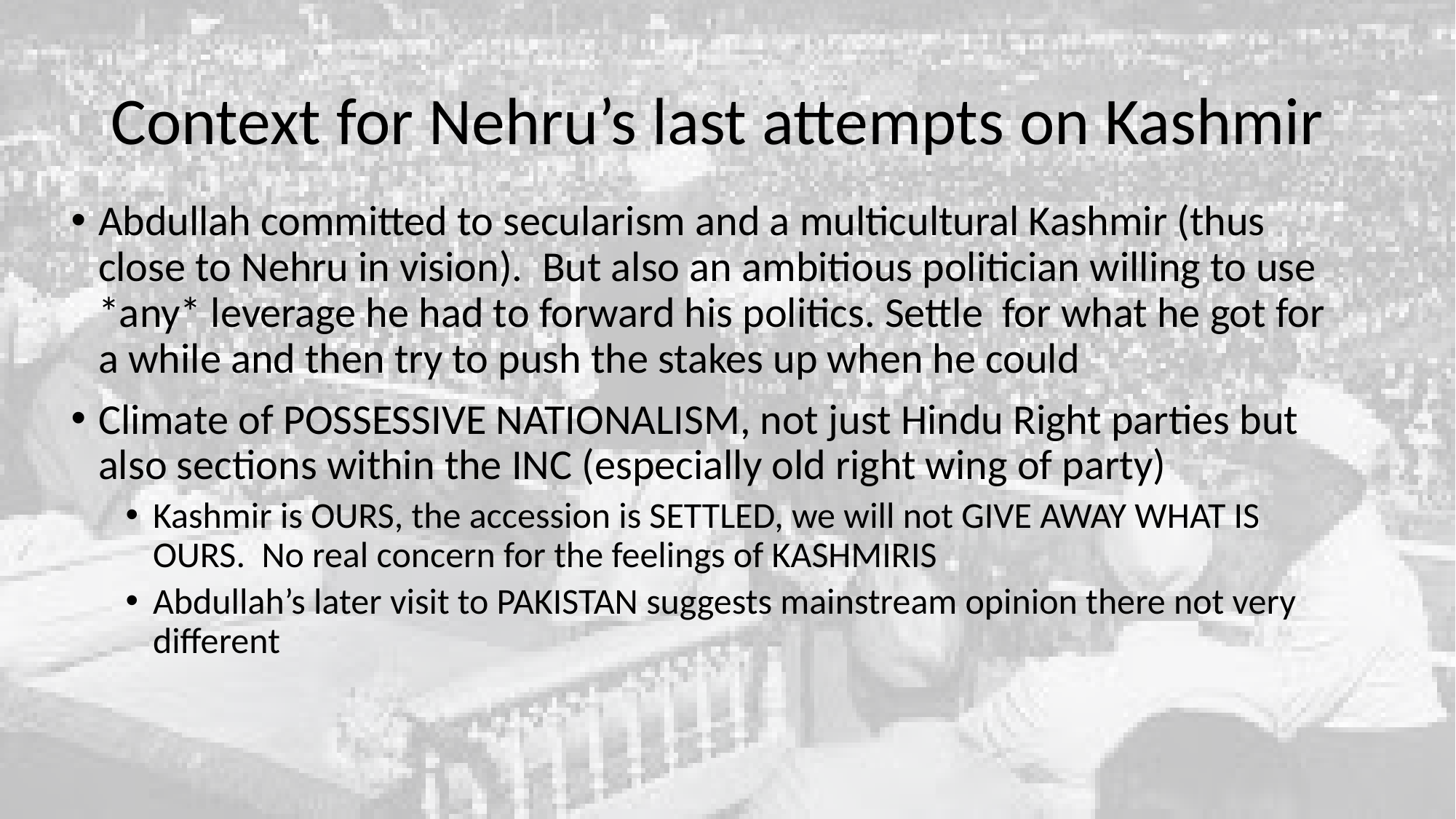

# Context for Nehru’s last attempts on Kashmir
Abdullah committed to secularism and a multicultural Kashmir (thus close to Nehru in vision).  But also an ambitious politician willing to use *any* leverage he had to forward his politics. Settle  for what he got for a while and then try to push the stakes up when he could
Climate of POSSESSIVE NATIONALISM, not just Hindu Right parties but also sections within the INC (especially old right wing of party)
Kashmir is OURS, the accession is SETTLED, we will not GIVE AWAY WHAT IS OURS.  No real concern for the feelings of KASHMIRIS
Abdullah’s later visit to PAKISTAN suggests mainstream opinion there not very different